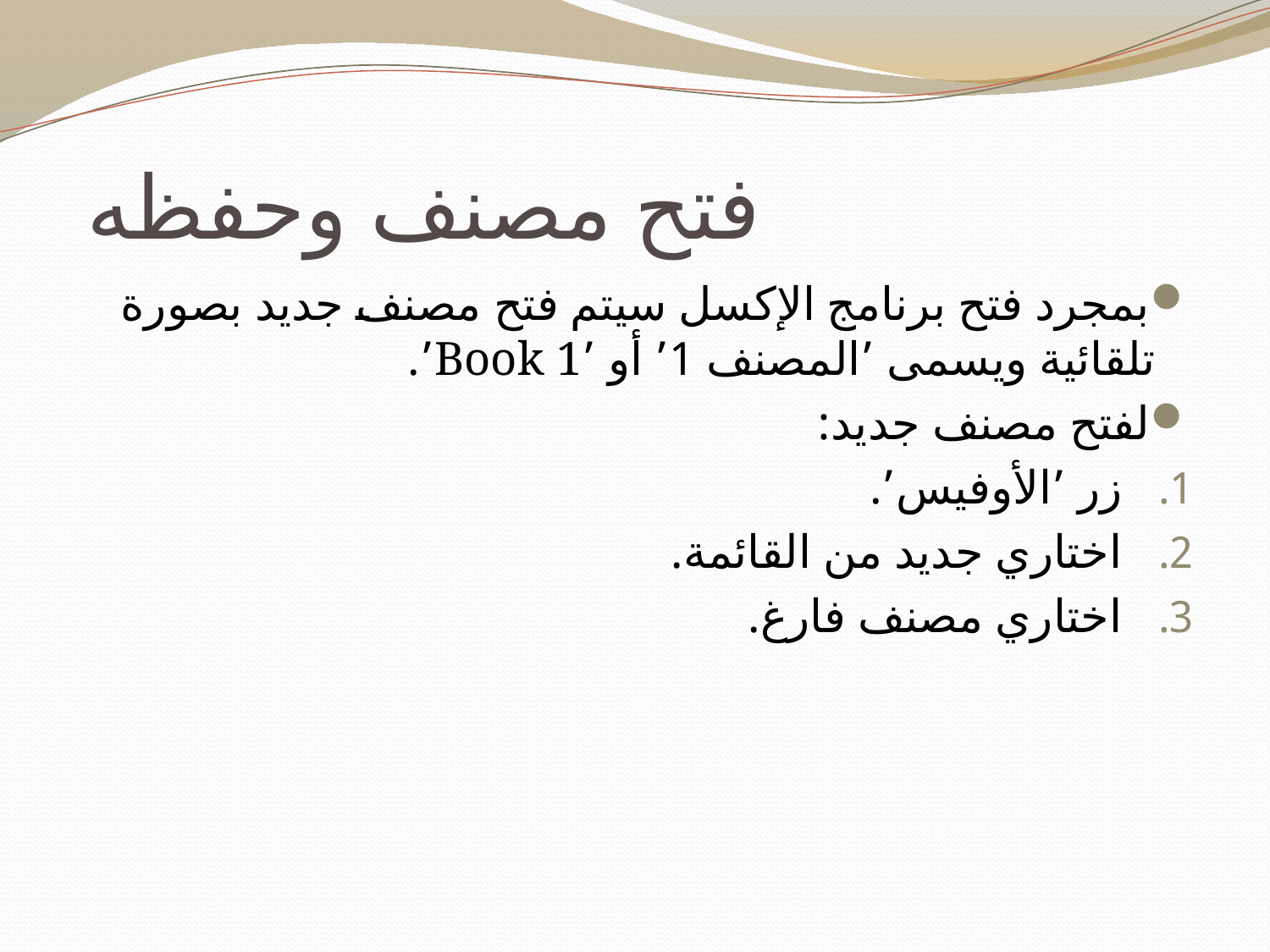

# فتح مصنف وحفظه
بمجرد فتح برنامج الإكسل سيتم فتح مصنف جديد بصورة تلقائية ويسمى ’المصنف 1’ أو ’Book 1’.
لفتح مصنف جديد:
زر ’الأوفيس’.
اختاري جديد من القائمة.
اختاري مصنف فارغ.